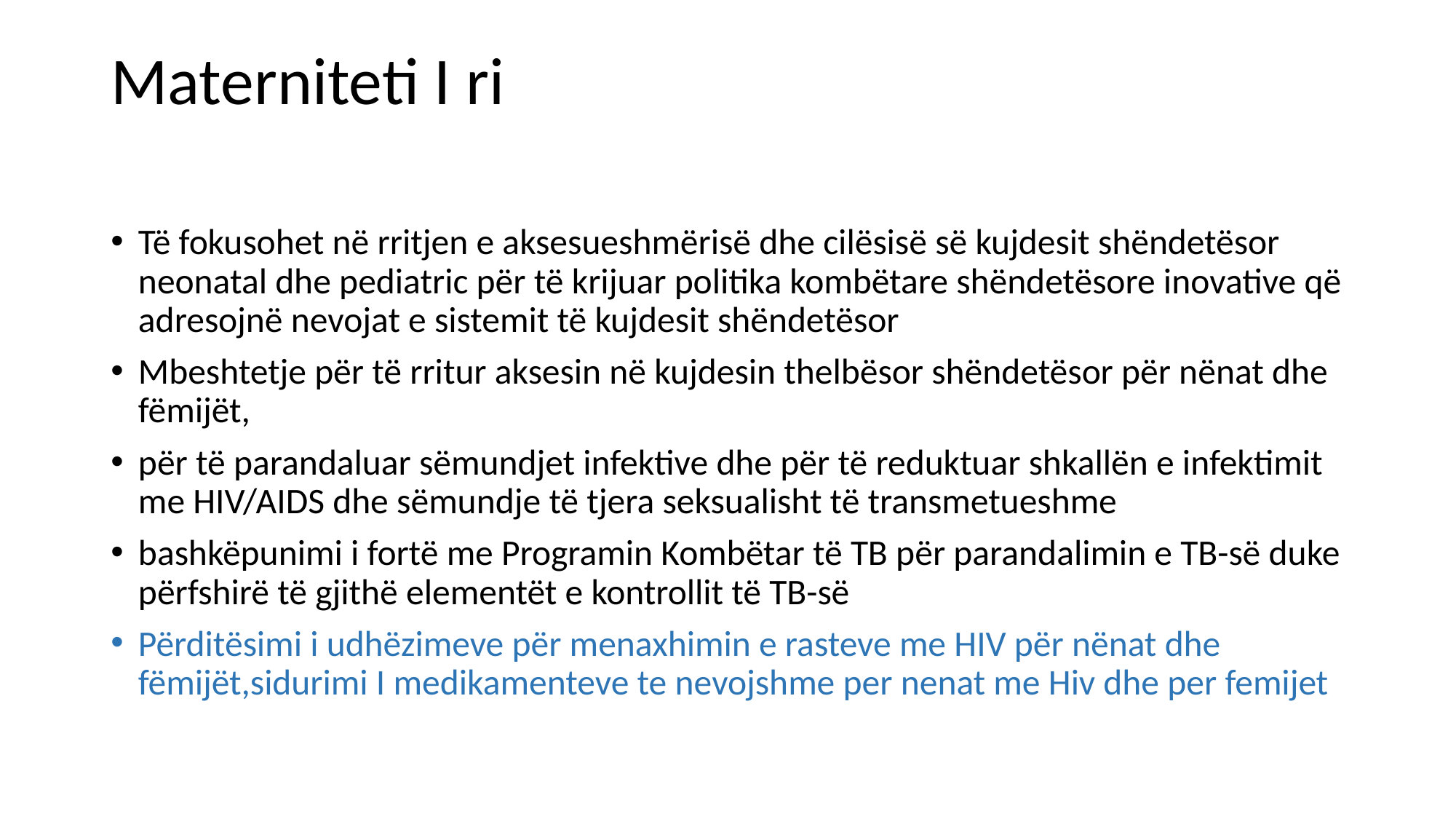

# Materniteti I ri
Të fokusohet në rritjen e aksesueshmërisë dhe cilësisë së kujdesit shëndetësor neonatal dhe pediatric për të krijuar politika kombëtare shëndetësore inovative që adresojnë nevojat e sistemit të kujdesit shëndetësor
Mbeshtetje për të rritur aksesin në kujdesin thelbësor shëndetësor për nënat dhe fëmijët,
për të parandaluar sëmundjet infektive dhe për të reduktuar shkallën e infektimit me HIV/AIDS dhe sëmundje të tjera seksualisht të transmetueshme
bashkëpunimi i fortë me Programin Kombëtar të TB për parandalimin e TB-së duke përfshirë të gjithë elementët e kontrollit të TB-së
Përditësimi i udhëzimeve për menaxhimin e rasteve me HIV për nënat dhe fëmijët,sidurimi I medikamenteve te nevojshme per nenat me Hiv dhe per femijet